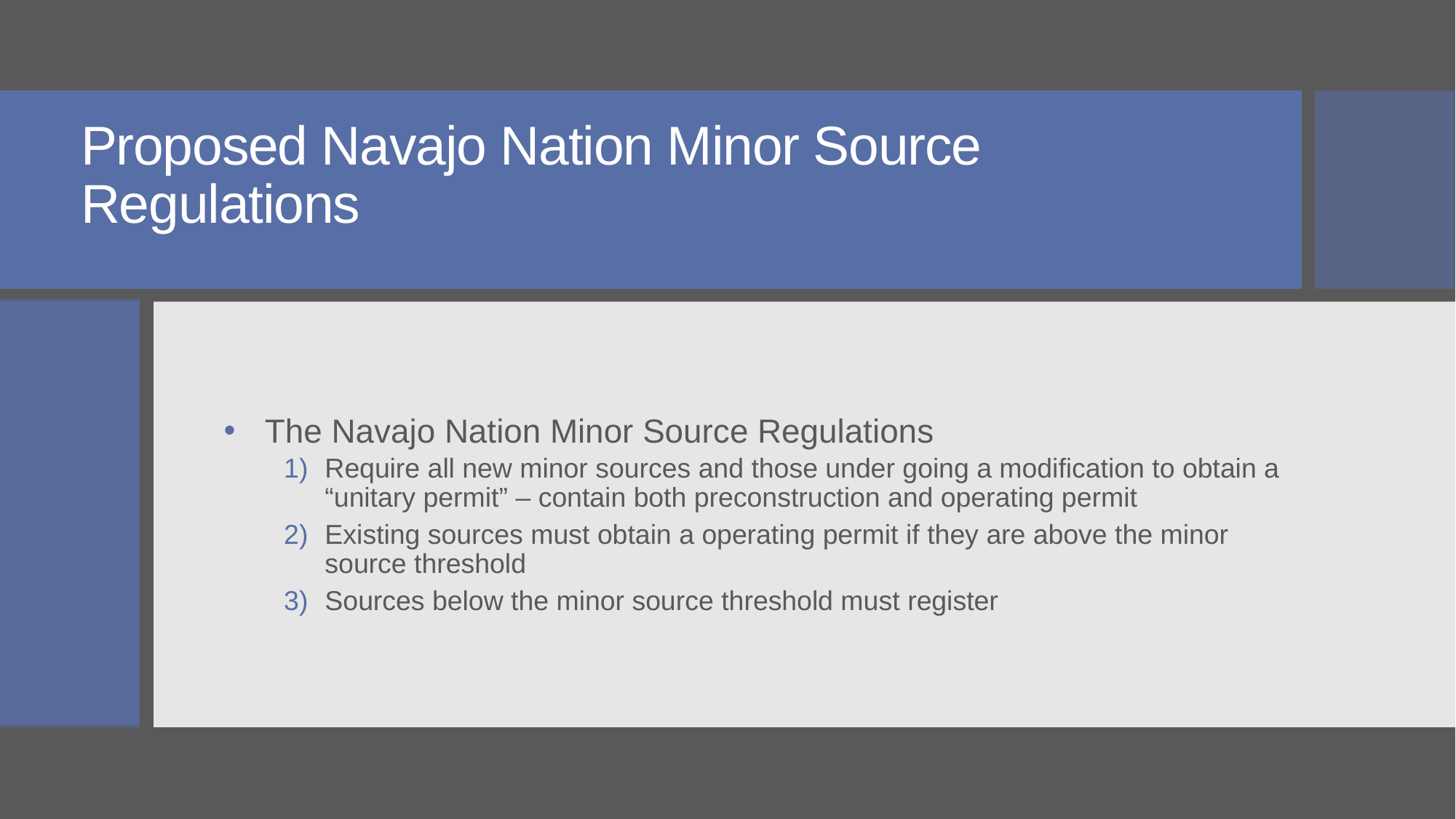

# Proposed Navajo Nation Minor Source Regulations

The Navajo Nation Minor Source Regulations
Require all new minor sources and those under going a modification to obtain a “unitary permit” – contain both preconstruction and operating permit
Existing sources must obtain a operating permit if they are above the minor source threshold
Sources below the minor source threshold must register